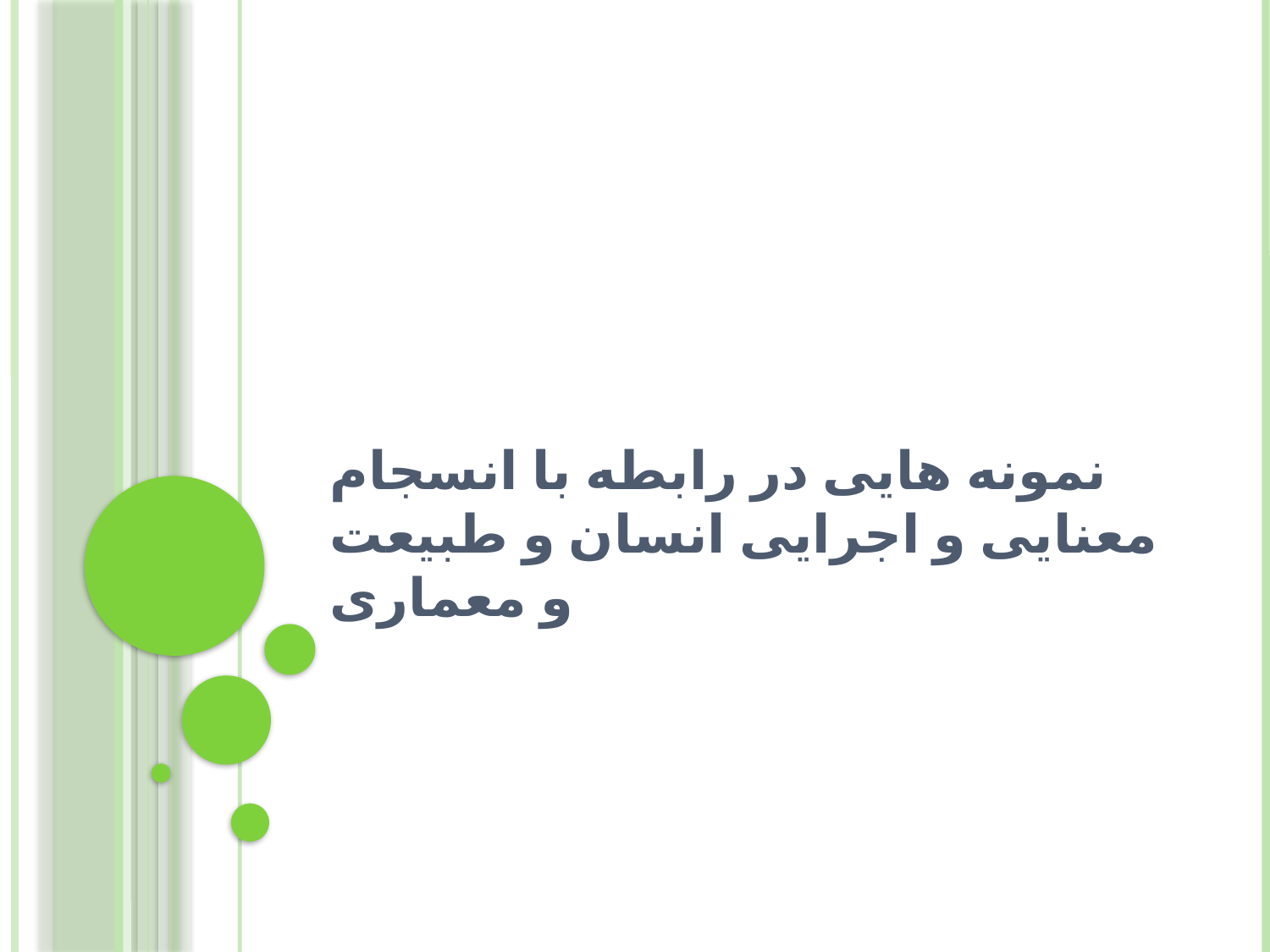

# نمونه هایی در رابطه با انسجام معنایی و اجرایی انسان و طبیعت و معماری